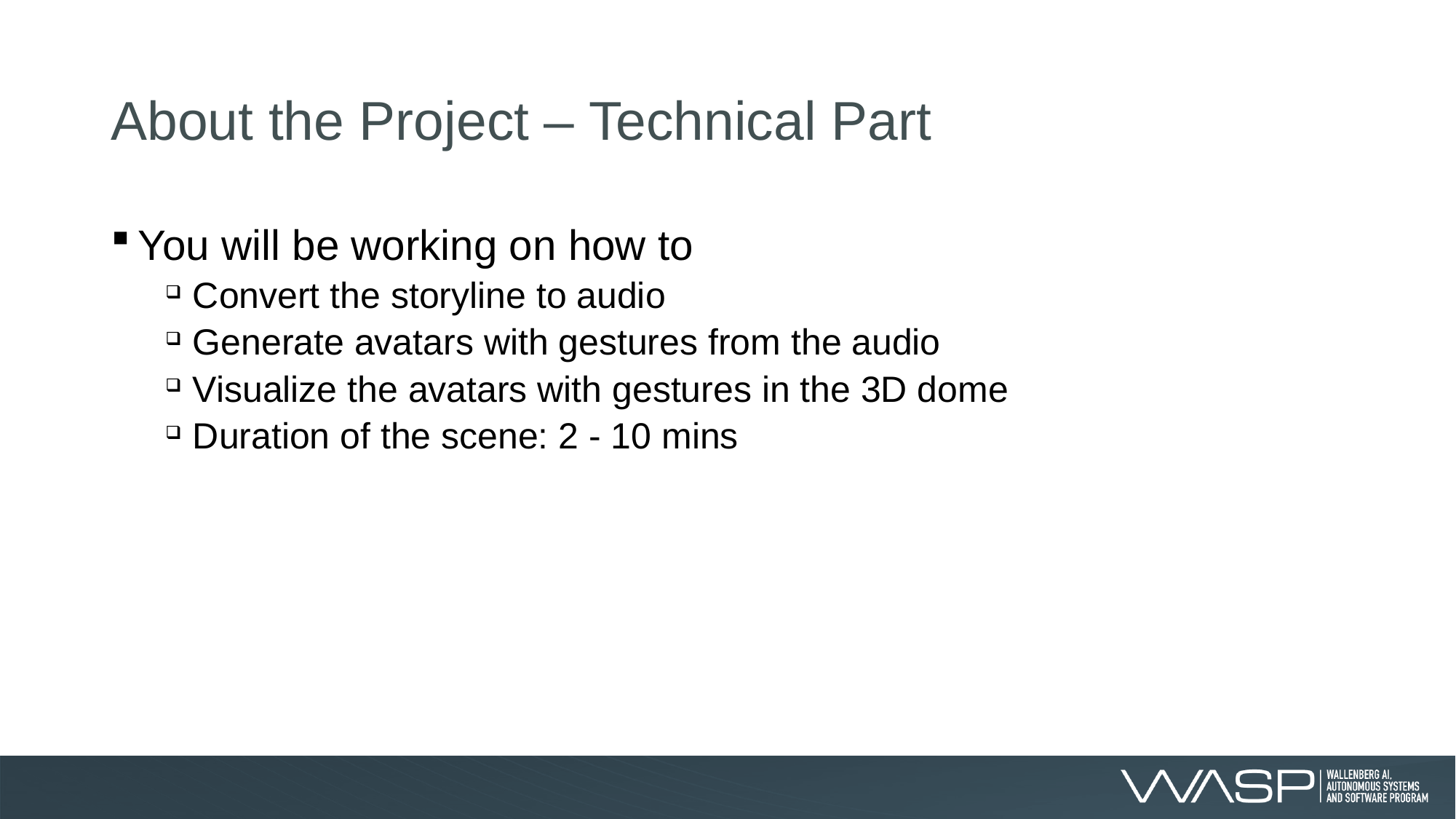

# About the Project – Technical Part
You will be working on how to
Convert the storyline to audio
Generate avatars with gestures from the audio
Visualize the avatars with gestures in the 3D dome
Duration of the scene: 2 - 10 mins